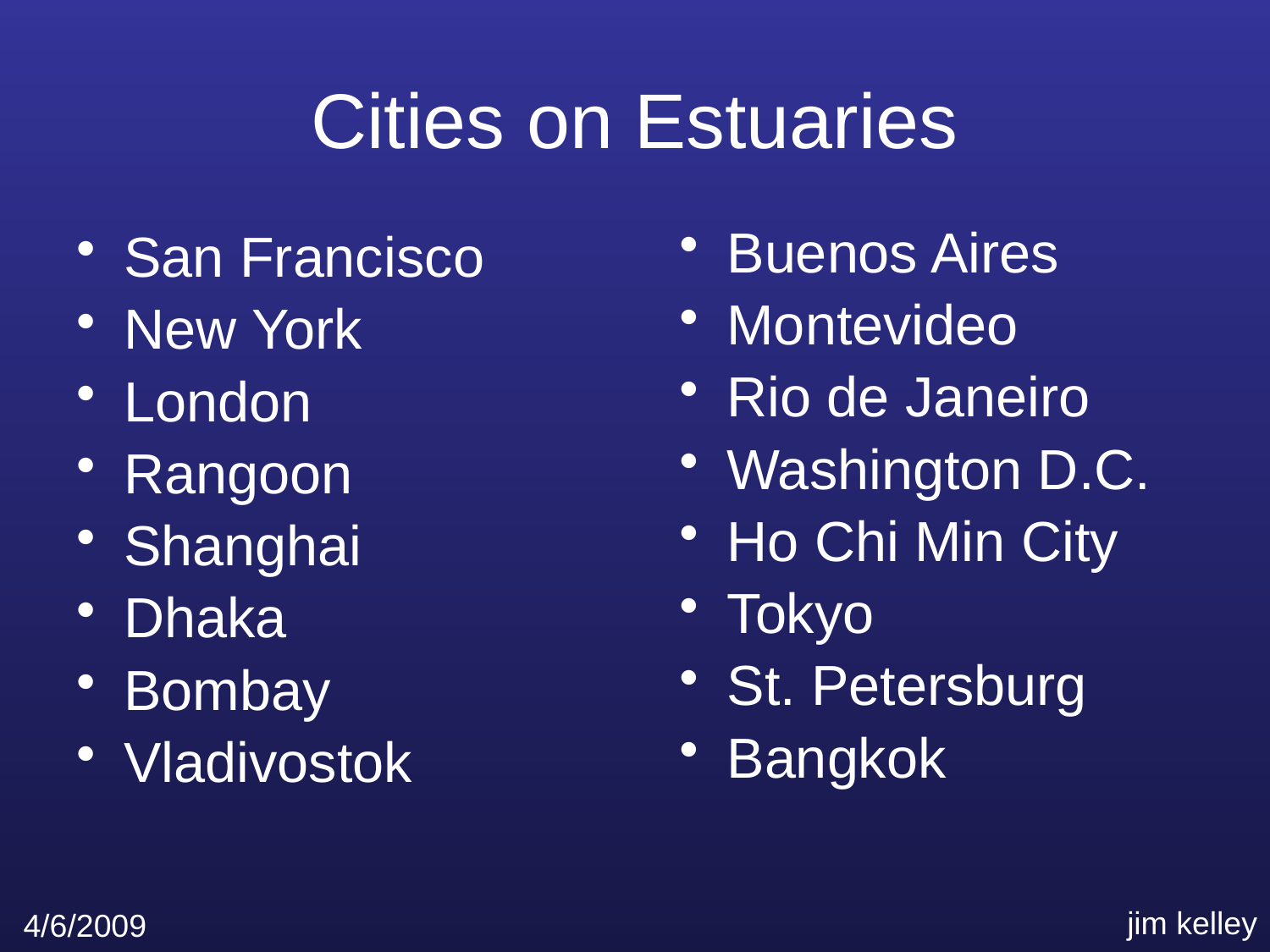

# Cities on Estuaries
Buenos Aires
Montevideo
Rio de Janeiro
Washington D.C.
Ho Chi Min City
Tokyo
St. Petersburg
Bangkok

San Francisco
New York
London
Rangoon
Shanghai
Dhaka
Bombay
Vladivostok

jim kelley
4/6/2009